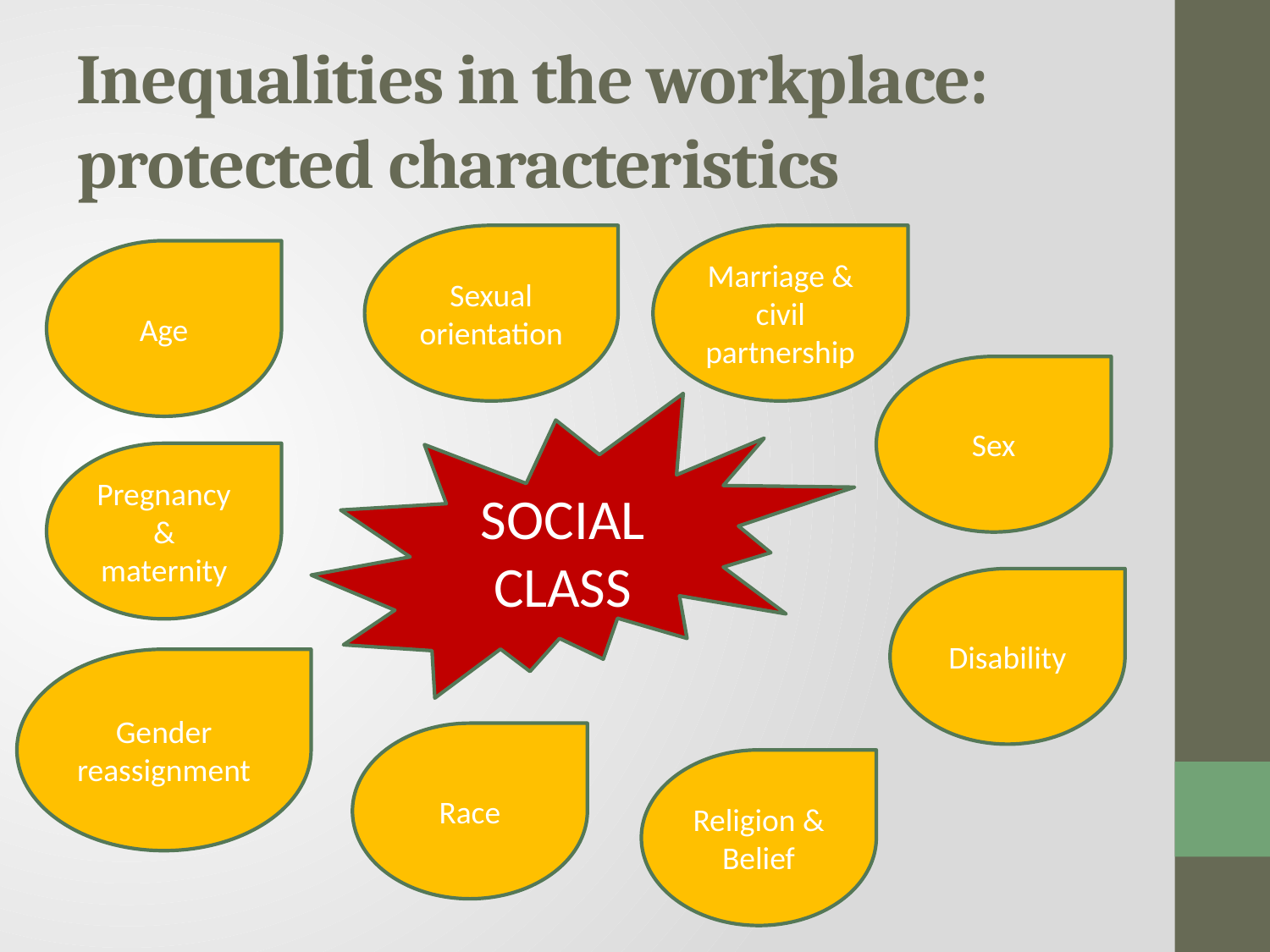

# Inequalities in the workplace: protected characteristics
Sexual orientation
Marriage & civil partnership
Age
Sex
SOCIAL CLASS
Pregnancy & maternity
Disability
Gender reassignment
Race
Religion & Belief